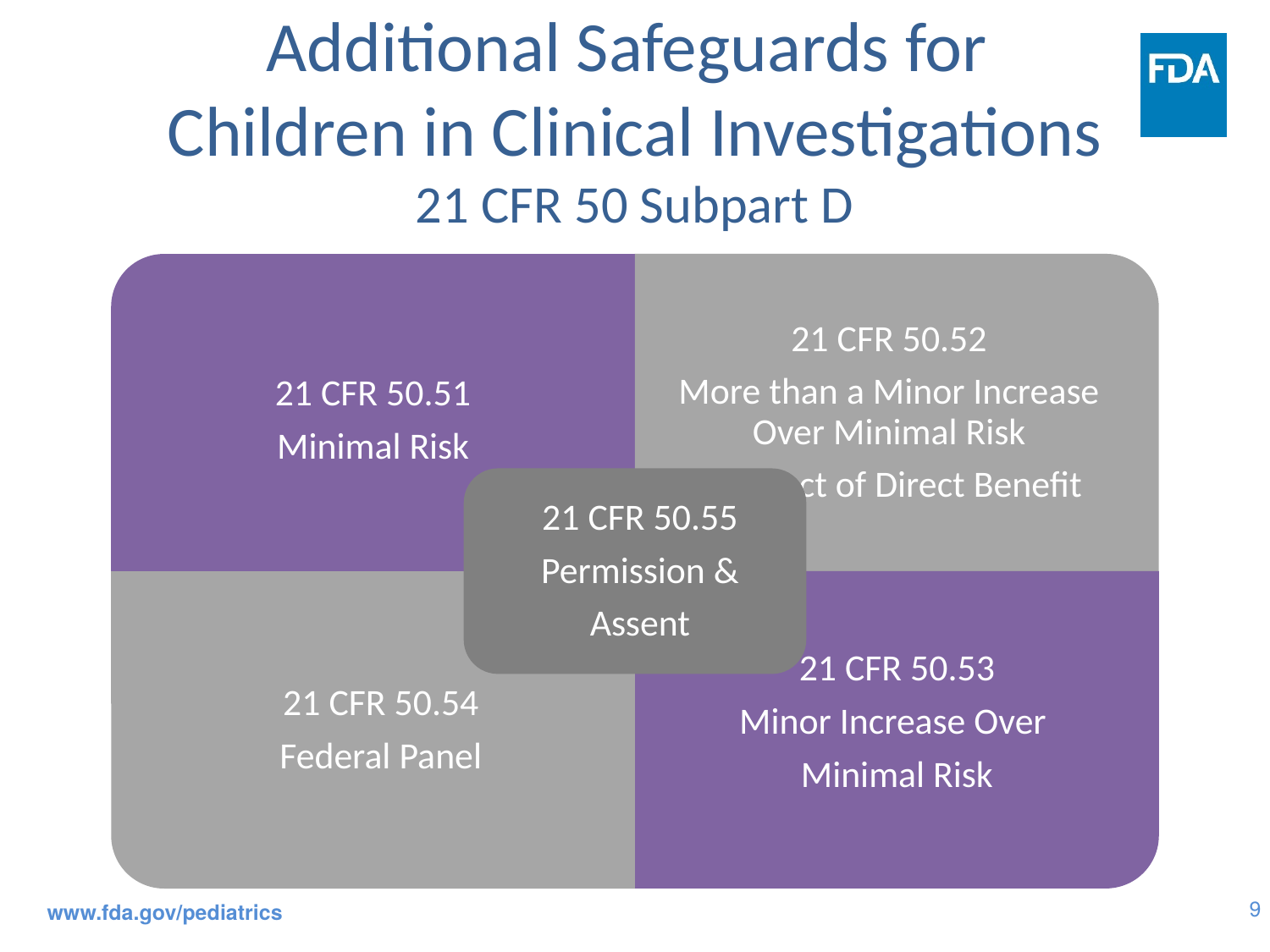

# Additional Safeguards for Children in Clinical Investigations 21 CFR 50 Subpart D
21 CFR 50.51
Minimal Risk
21 CFR 50.52
More than a Minor Increase Over Minimal Risk
Prospect of Direct Benefit
21 CFR 50.54
Federal Panel
21 CFR 50.53
Minor Increase Over
Minimal Risk
21 CFR 50.55
Permission &
Assent
www.fda.gov/pediatrics